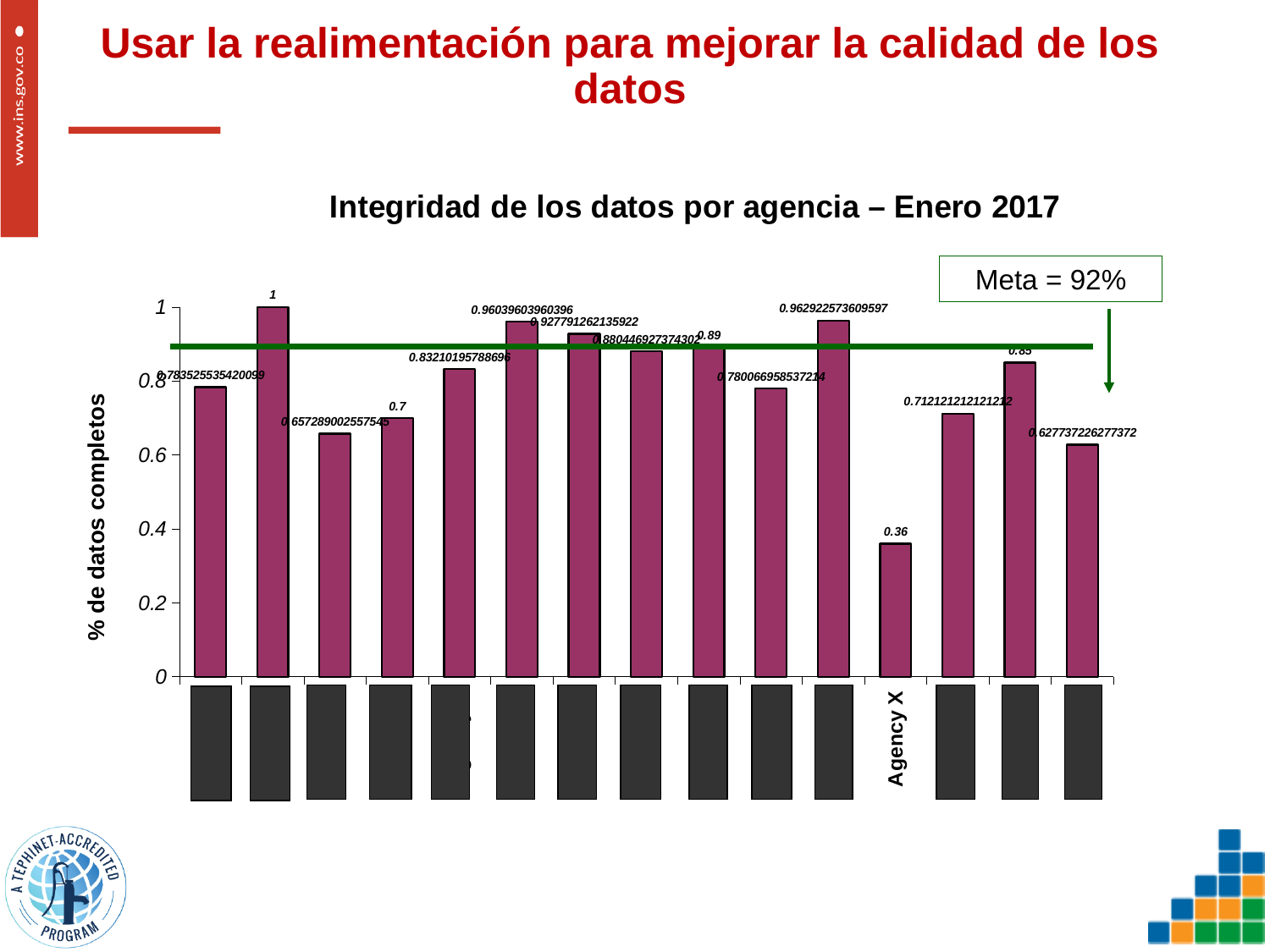

# Usar la realimentación para mejorar la calidad de los datos

### Chart: Integridad de los datos por agencia – Enero 2017

| Category |  |
|---|---|
| Agency A | 0.783525535420099 |
| Agency B | 1.0 |
| Agency C | 0.657289002557545 |
| Agency D | 0.7 |
| Agency E | 0.83210195788696 |
| Agency F | 0.96039603960396 |
| Agency G | 0.927791262135922 |
| Agency H | 0.880446927374302 |
| Agency I | 0.89 |
| Agency J | 0.780066958537214 |
| Agency K | 0.962922573609597 |
| Agency X | 0.36 |
| Agency M | 0.712121212121212 |
| Agency N | 0.85 |
| Agency O | 0.627737226277372 |
Meta = 92%